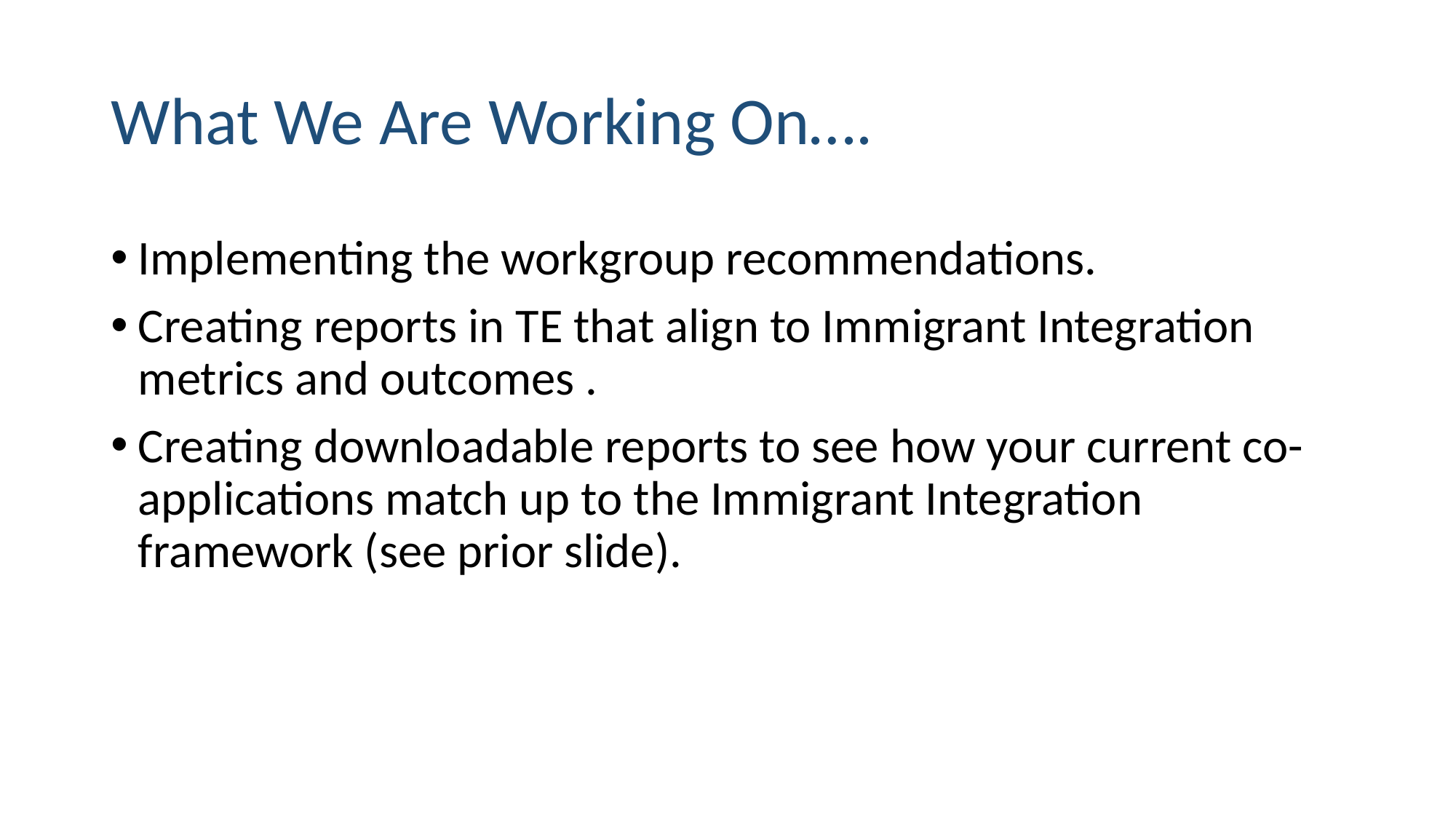

# What We Are Working On….
Implementing the workgroup recommendations.
Creating reports in TE that align to Immigrant Integration metrics and outcomes .
Creating downloadable reports to see how your current co-applications match up to the Immigrant Integration framework (see prior slide).